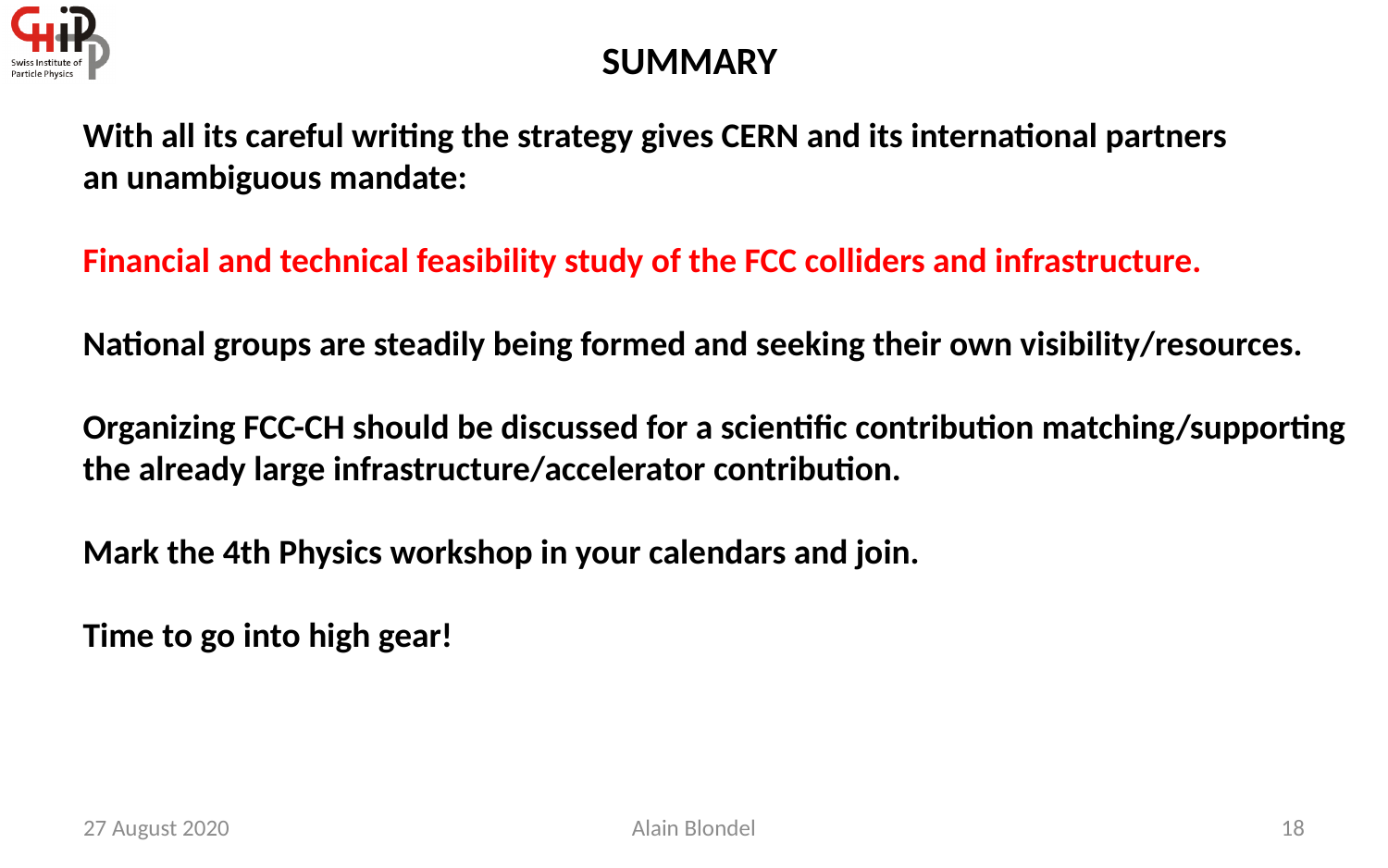

SUMMARY
With all its careful writing the strategy gives CERN and its international partners
an unambiguous mandate:

Financial and technical feasibility study of the FCC colliders and infrastructure.

National groups are steadily being formed and seeking their own visibility/resources.

Organizing FCC-CH should be discussed for a scientific contribution matching/supporting
the already large infrastructure/accelerator contribution.

Mark the 4th Physics workshop in your calendars and join.

Time to go into high gear!

27 August 2020
Alain Blondel
18